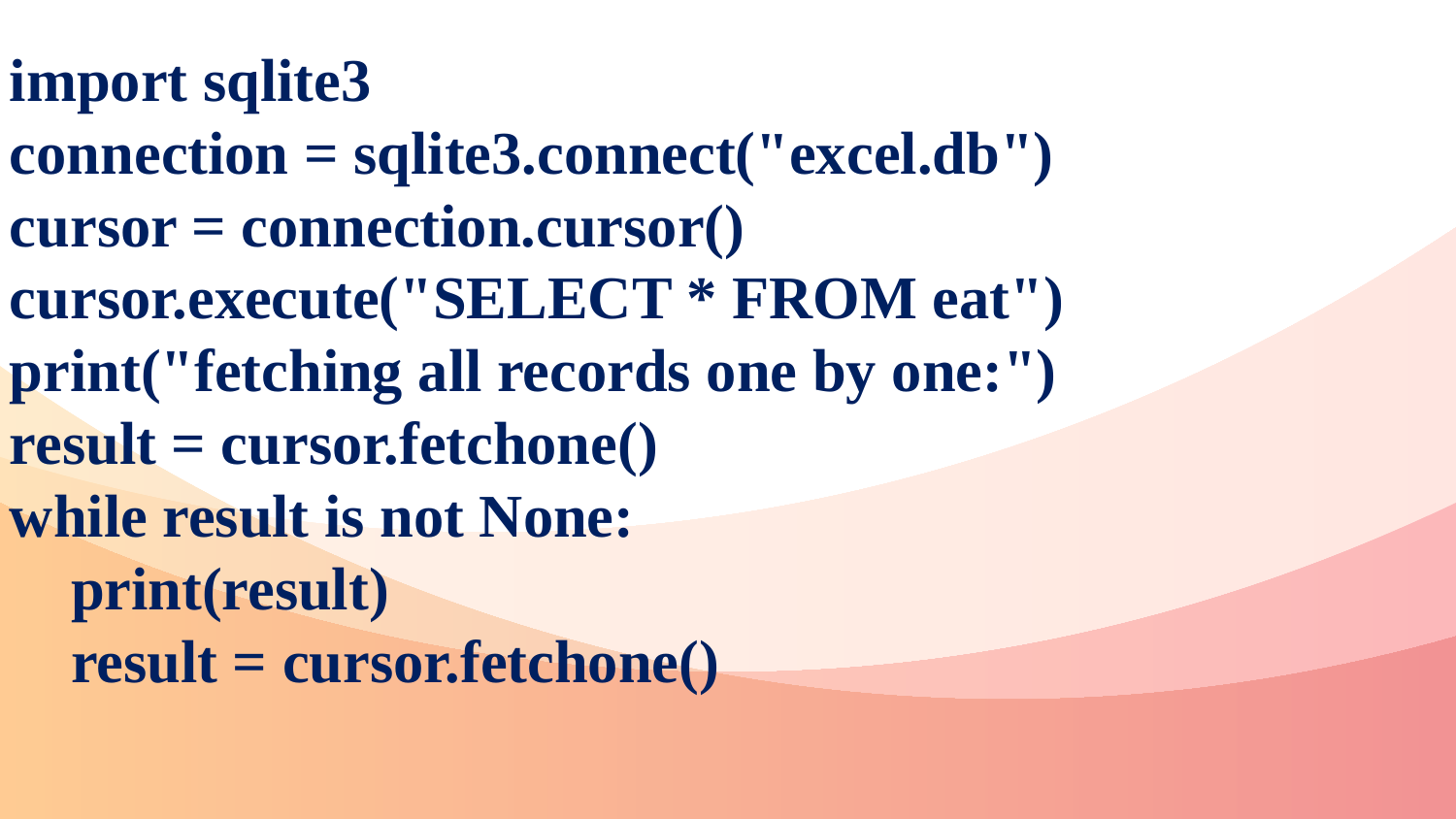

import sqlite3
connection = sqlite3.connect("excel.db")
cursor = connection.cursor()
cursor.execute("SELECT * FROM eat")
print("fetching all records one by one:")
result = cursor.fetchone()
while result is not None:
    print(result)
    result = cursor.fetchone()